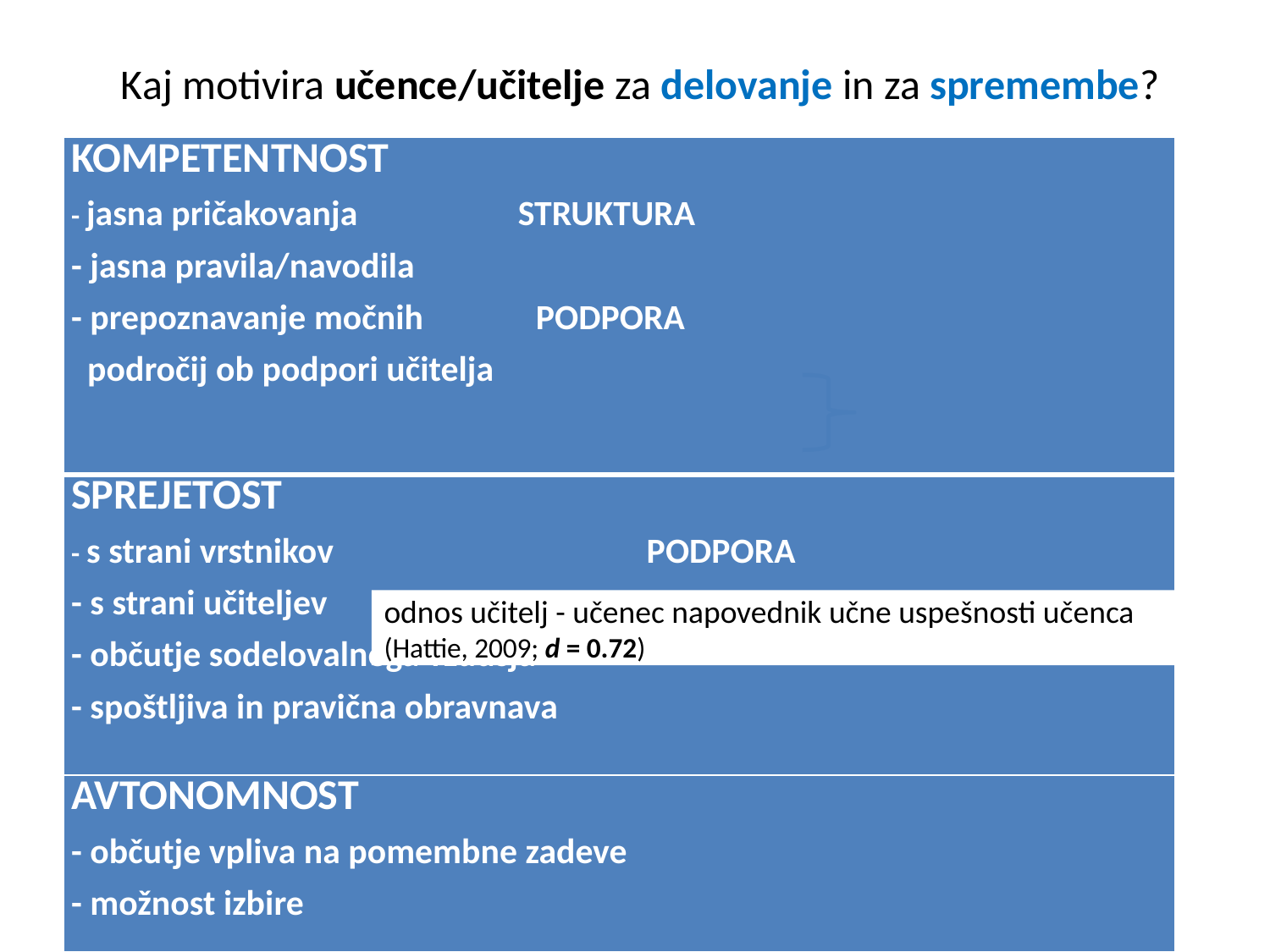

# Kaj motivira učence/učitelje za delovanje in za spremembe?
| KOMPETENTNOST - jasna pričakovanja STRUKTURA - jasna pravila/navodila - prepoznavanje močnih PODPORA področij ob podpori učitelja |
| --- |
| SPREJETOST - s strani vrstnikov PODPORA - s strani učiteljev - občutje sodelovalnega vzdušja - spoštljiva in pravična obravnava |
| AVTONOMNOST - občutje vpliva na pomembne zadeve - možnost izbire |

odnos učitelj - učenec napovednik učne uspešnosti učenca (Hattie, 2009; d = 0.72)